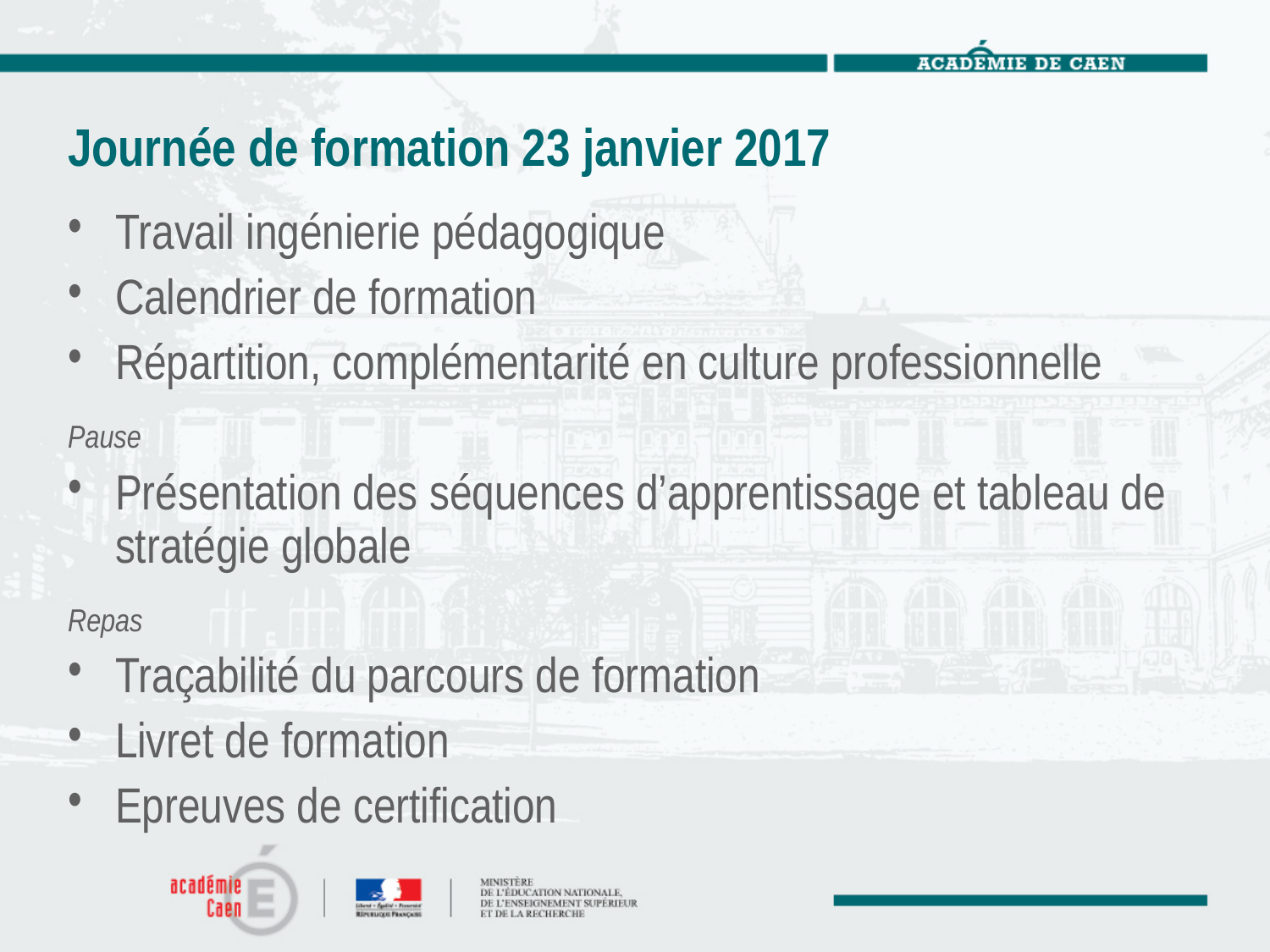

# Journée de formation 23 janvier 2017
Travail ingénierie pédagogique
Calendrier de formation
Répartition, complémentarité en culture professionnelle
Pause
Présentation des séquences d’apprentissage et tableau de stratégie globale
Repas
Traçabilité du parcours de formation
Livret de formation
Epreuves de certification